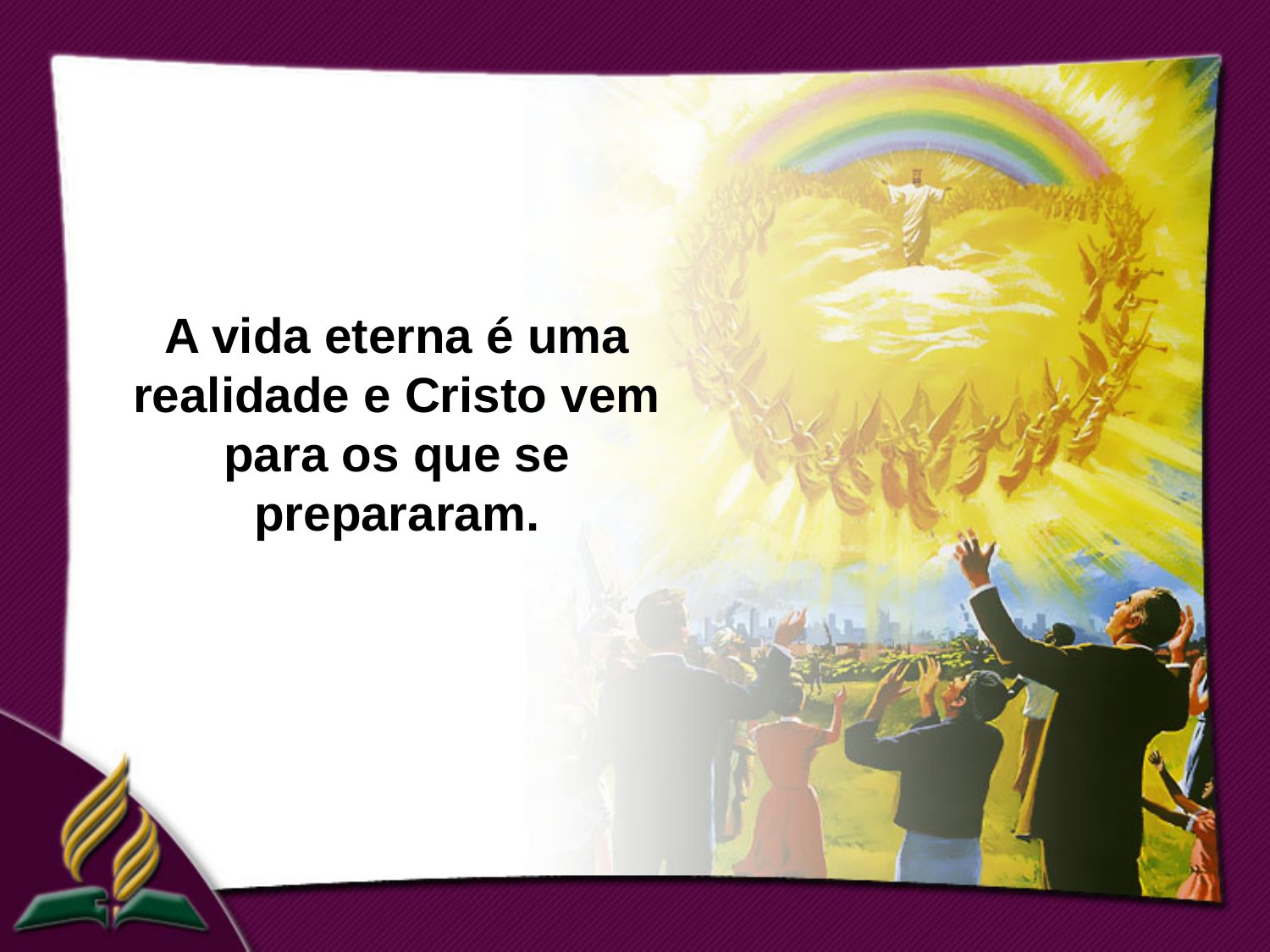

A vida eterna é uma realidade e Cristo vem para os que se prepararam.